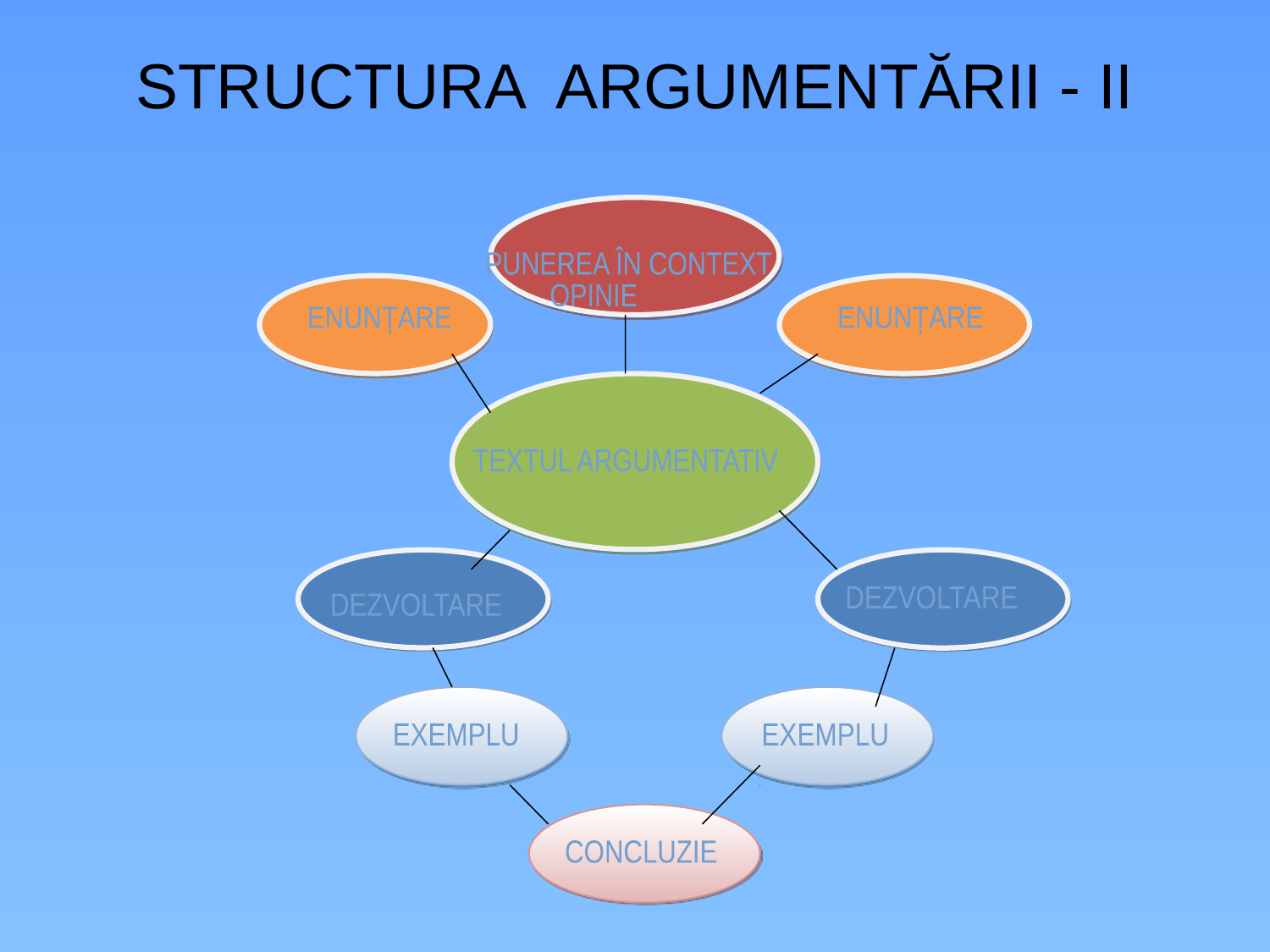

# STRUCTURA  ARGUMENTĂRII - II

                          PUNEREA ÎN CONTEXT
                                   OPINIE

                         ENUNȚARE

                                  ENUNȚARE

           TEXTUL ARGUMENTATIV

                                   DEZVOLTARE

                            DEZVOLTARE

                          EXEMPLU

                                  EXEMPLU

                               CONCLUZIE